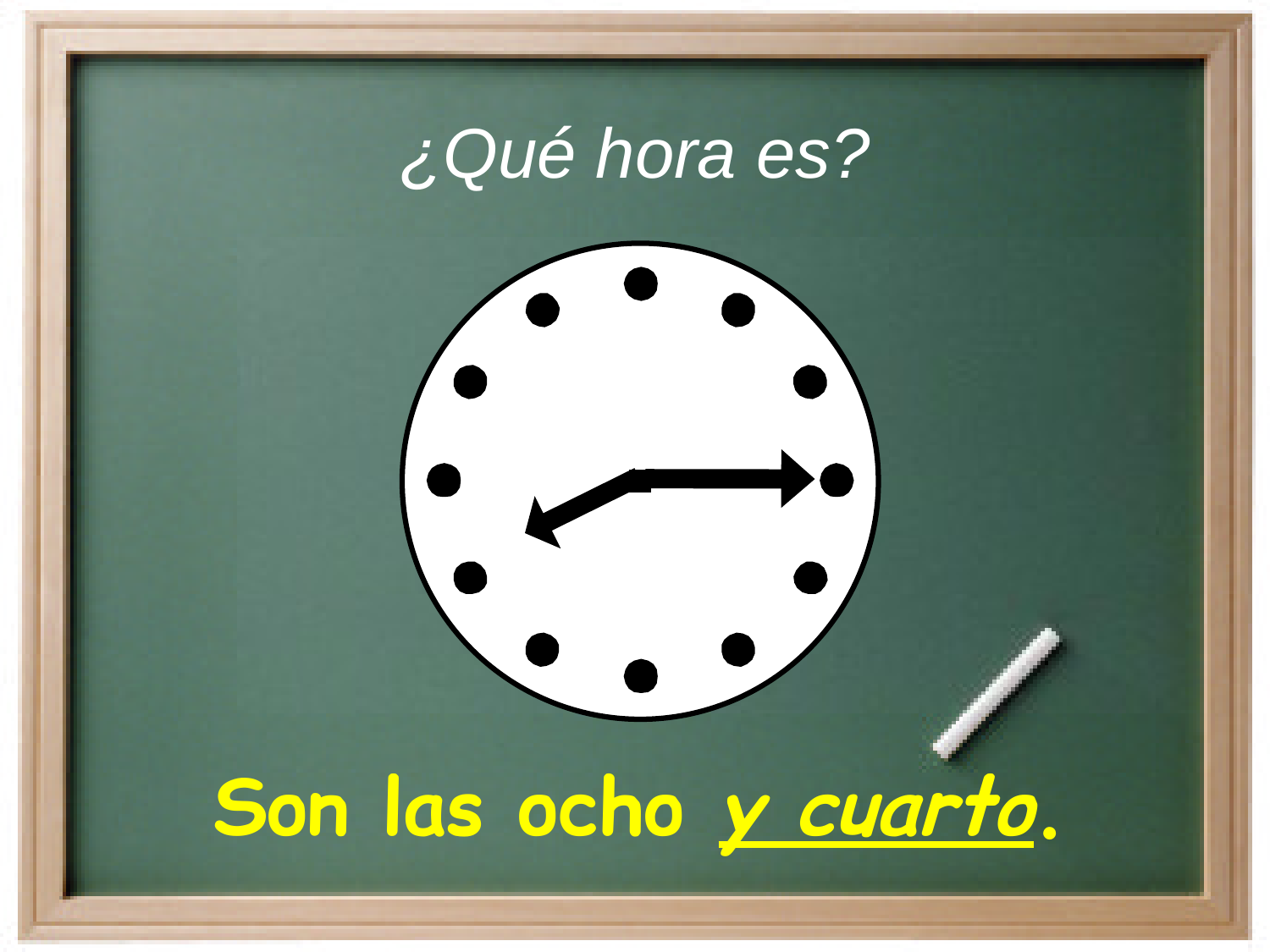

¿Qué hora es?

Son las ocho y cuarto.